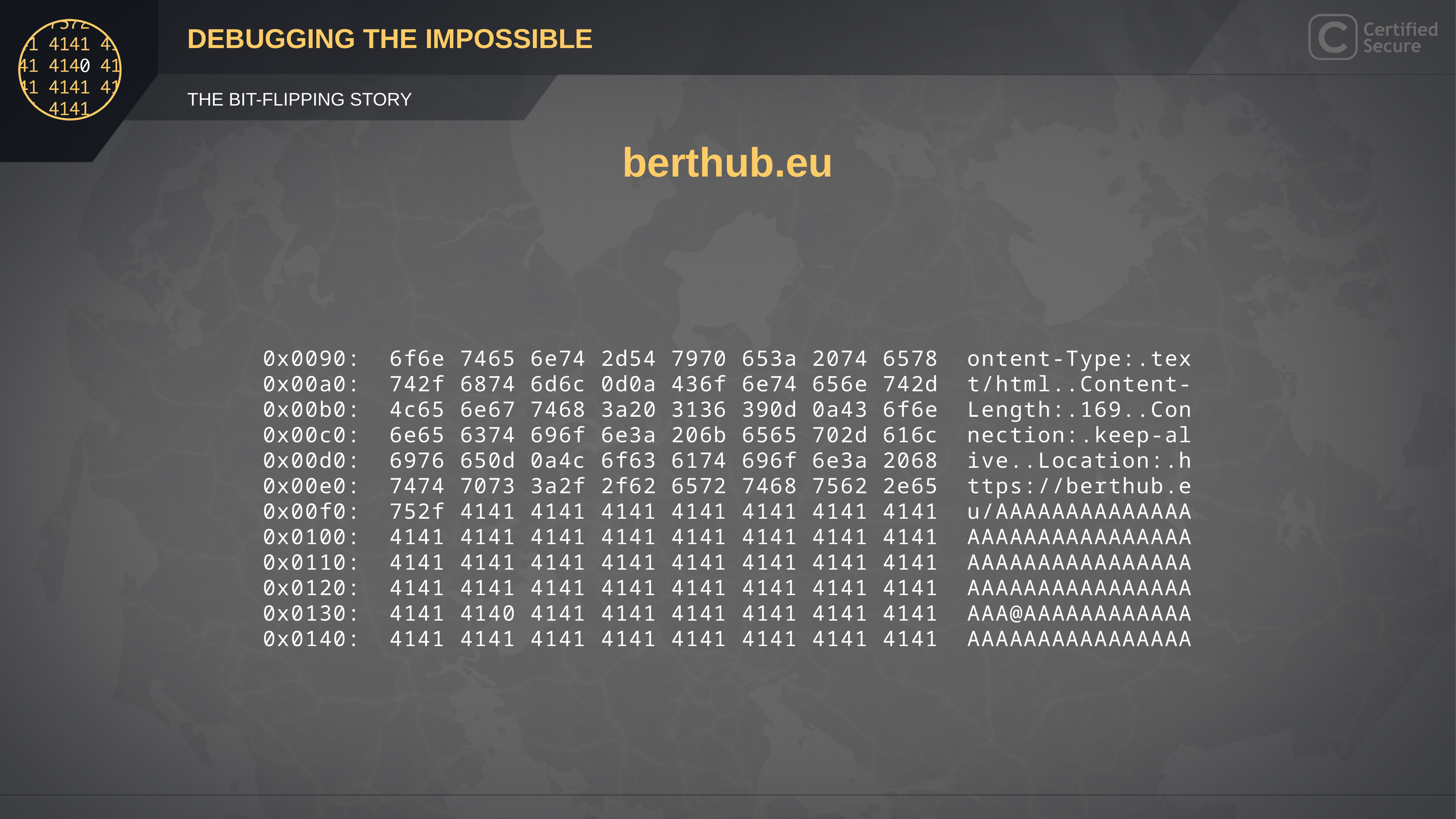

# berthub.eu
0x0090:  6f6e 7465 6e74 2d54 7970 653a 2074 6578  ontent-Type:.tex
0x00a0:  742f 6874 6d6c 0d0a 436f 6e74 656e 742d  t/html..Content-
0x00b0:  4c65 6e67 7468 3a20 3136 390d 0a43 6f6e  Length:.169..Con
0x00c0:  6e65 6374 696f 6e3a 206b 6565 702d 616c  nection:.keep-al
0x00d0:  6976 650d 0a4c 6f63 6174 696f 6e3a 2068  ive..Location:.h
0x00e0:  7474 7073 3a2f 2f62 6572 7468 7562 2e65  ttps://berthub.e
0x00f0:  752f 4141 4141 4141 4141 4141 4141 4141  u/AAAAAAAAAAAAAA
0x0100:  4141 4141 4141 4141 4141 4141 4141 4141  AAAAAAAAAAAAAAAA
0x0110:  4141 4141 4141 4141 4141 4141 4141 4141  AAAAAAAAAAAAAAAA
0x0120:  4141 4141 4141 4141 4141 4141 4141 4141  AAAAAAAAAAAAAAAA
0x0130:  4141 4140 4141 4141 4141 4141 4141 4141  AAA@AAAAAAAAAAAA
0x0140:  4141 4141 4141 4141 4141 4141 4141 4141  AAAAAAAAAAAAAAAA